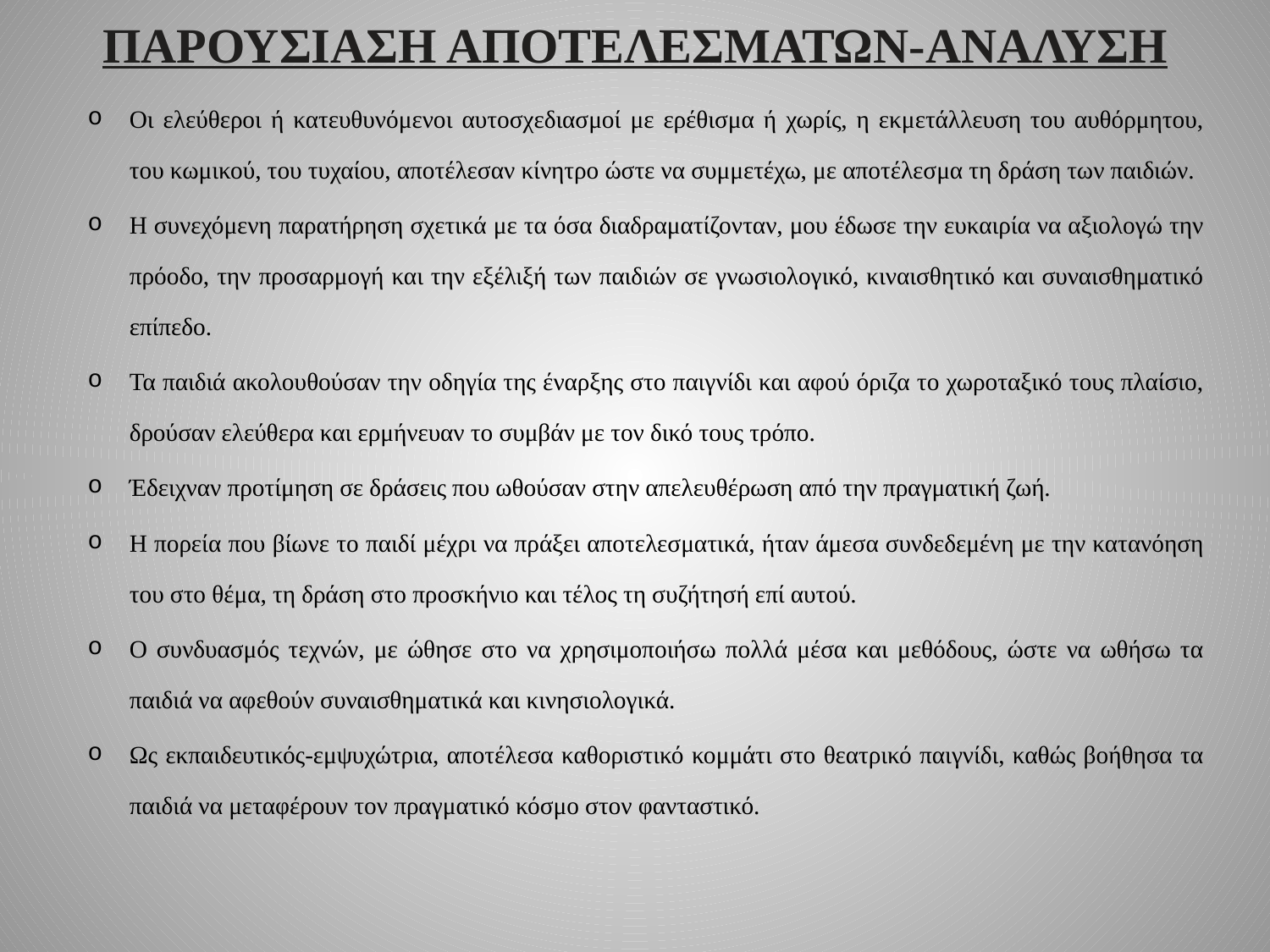

# ΠΑΡΟΥΣΙΑΣΗ ΑΠΟΤΕΛΕΣΜΑΤΩΝ-ΑΝΑΛΥΣΗ
Οι ελεύθεροι ή κατευθυνόμενοι αυτοσχεδιασμοί με ερέθισμα ή χωρίς, η εκμετάλλευση του αυθόρμητου, του κωμικού, του τυχαίου, αποτέλεσαν κίνητρο ώστε να συμμετέχω, με αποτέλεσμα τη δράση των παιδιών.
Η συνεχόμενη παρατήρηση σχετικά με τα όσα διαδραματίζονταν, μου έδωσε την ευκαιρία να αξιολογώ την πρόοδο, την προσαρμογή και την εξέλιξή των παιδιών σε γνωσιολογικό, κιναισθητικό και συναισθηματικό επίπεδο.
Τα παιδιά ακολουθούσαν την οδηγία της έναρξης στο παιγνίδι και αφού όριζα το χωροταξικό τους πλαίσιο, δρούσαν ελεύθερα και ερμήνευαν το συμβάν με τον δικό τους τρόπο.
Έδειχναν προτίμηση σε δράσεις που ωθούσαν στην απελευθέρωση από την πραγματική ζωή.
Η πορεία που βίωνε το παιδί μέχρι να πράξει αποτελεσματικά, ήταν άμεσα συνδεδεμένη με την κατανόηση του στο θέμα, τη δράση στο προσκήνιο και τέλος τη συζήτησή επί αυτού.
Ο συνδυασμός τεχνών, με ώθησε στο να χρησιμοποιήσω πολλά μέσα και μεθόδους, ώστε να ωθήσω τα παιδιά να αφεθούν συναισθηματικά και κινησιολογικά.
Ως εκπαιδευτικός-εμψυχώτρια, αποτέλεσα καθοριστικό κομμάτι στο θεατρικό παιγνίδι, καθώς βοήθησα τα παιδιά να μεταφέρουν τον πραγματικό κόσμο στον φανταστικό.